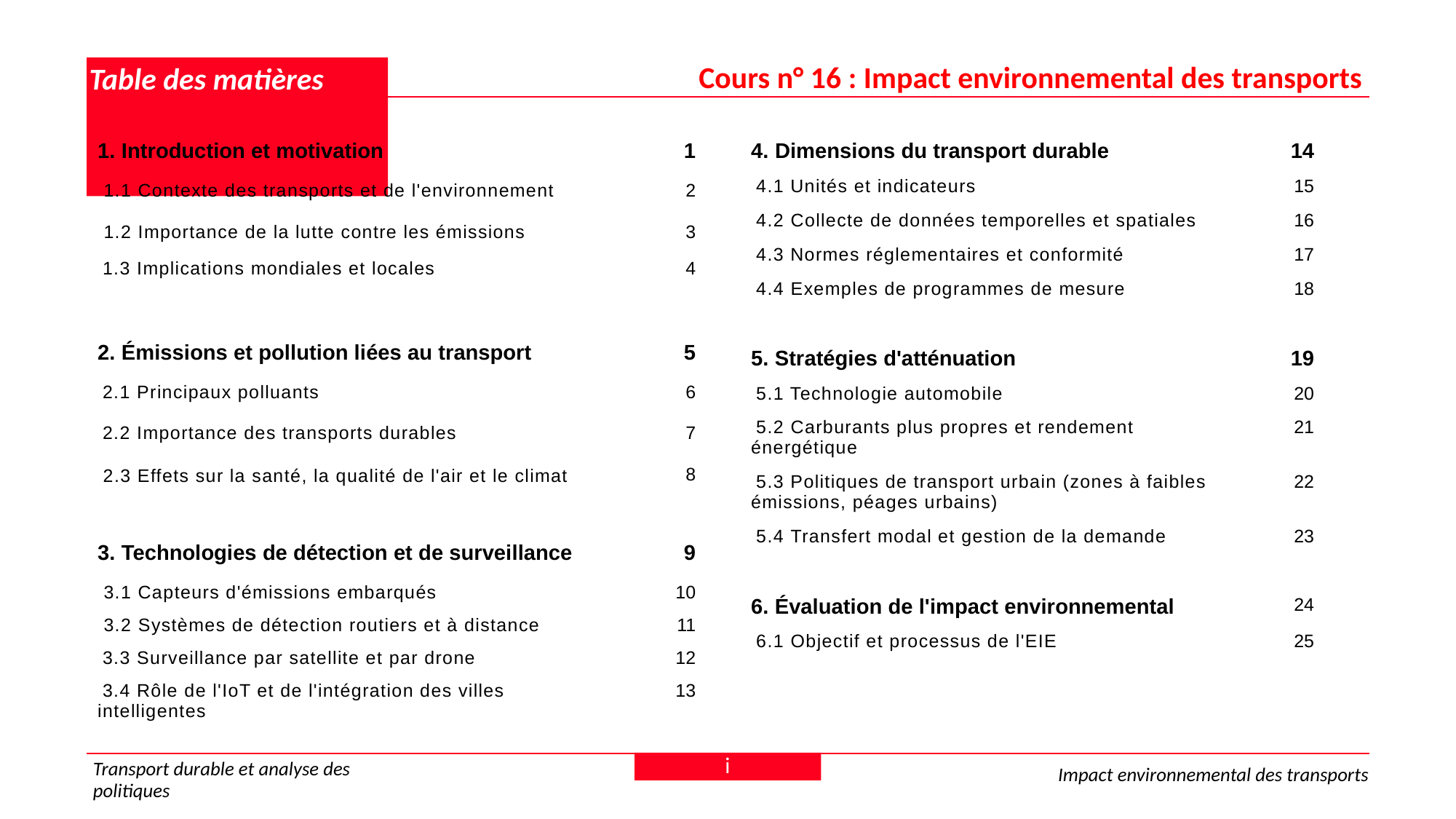

Cours n° 16 : Impact environnemental des transports
# Table des matières
| 1. Introduction et motivation | 1 |
| --- | --- |
| 1.1 Contexte des transports et de l'environnement | 2 |
| 1.2 Importance de la lutte contre les émissions | 3 |
| 1.3 Implications mondiales et locales | 4 |
|  |  |
| 2. Émissions et pollution liées au transport | 5 |
| 2.1 Principaux polluants | 6 |
| 2.2 Importance des transports durables | 7 |
| 2.3 Effets sur la santé, la qualité de l'air et le climat | 8 |
|  |  |
| 4. Dimensions du transport durable | 14 |
| --- | --- |
| 4.1 Unités et indicateurs | 15 |
| 4.2 Collecte de données temporelles et spatiales | 16 |
| 4.3 Normes réglementaires et conformité | 17 |
| 4.4 Exemples de programmes de mesure | 18 |
|  |  |
| 5. Stratégies d'atténuation | 19 |
| 5.1 Technologie automobile | 20 |
| 5.2 Carburants plus propres et rendement énergétique | 21 |
| 5.3 Politiques de transport urbain (zones à faibles émissions, péages urbains) | 22 |
| 5.4 Transfert modal et gestion de la demande | 23 |
|  |  |
| 6. Évaluation de l'impact environnemental | 24 |
| 6.1 Objectif et processus de l'EIE | 25 |
| 3. Technologies de détection et de surveillance | 9 |
| --- | --- |
| 3.1 Capteurs d'émissions embarqués | 10 |
| 3.2 Systèmes de détection routiers et à distance | 11 |
| 3.3 Surveillance par satellite et par drone | 12 |
| 3.4 Rôle de l'IoT et de l'intégration des villes intelligentes | 13 |
i
Transport durable et analyse des politiques
Impact environnemental des transports